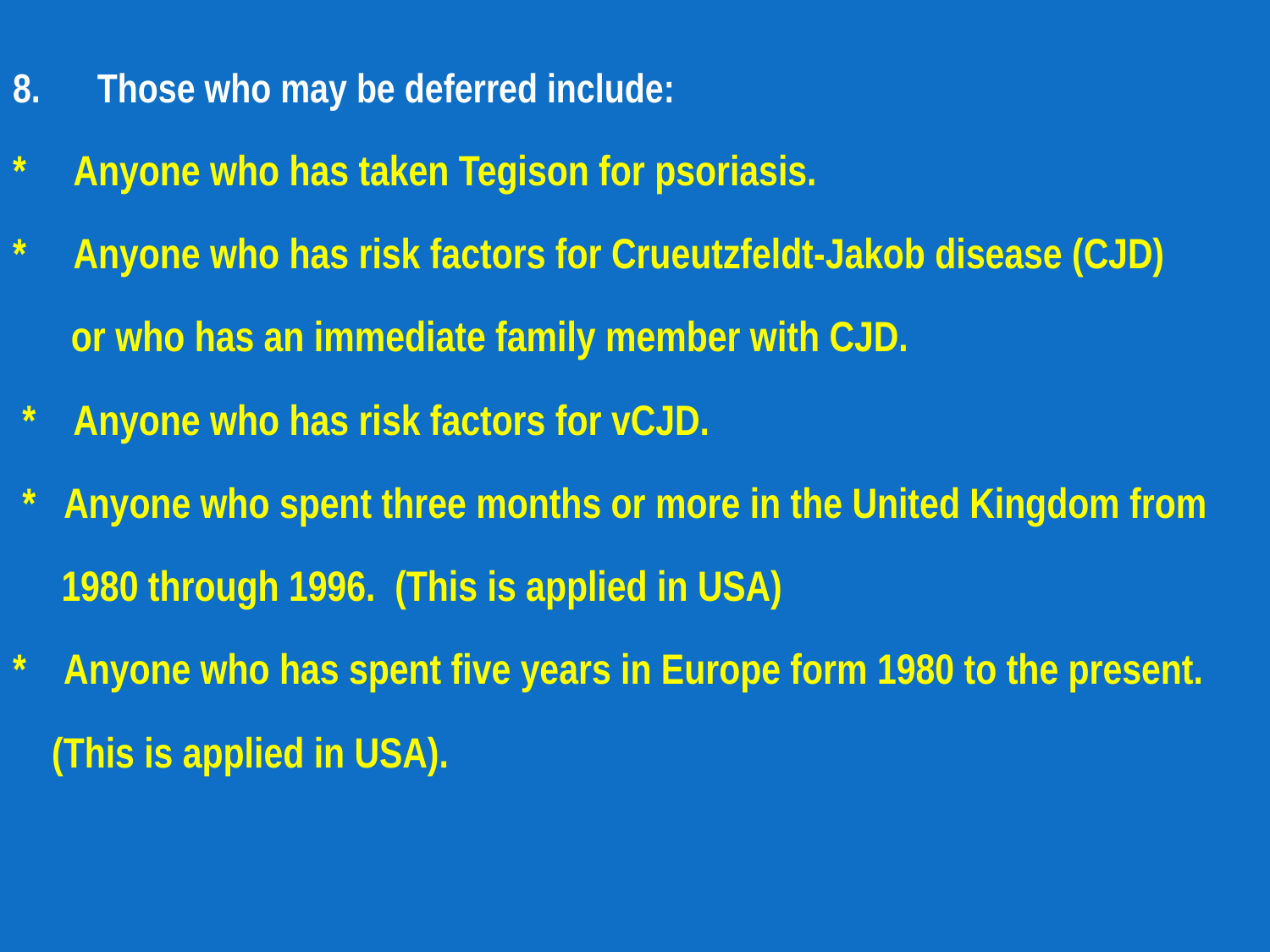

8.	Those who may be deferred include:
*     Anyone who has taken Tegison for psoriasis.
*     Anyone who has risk factors for Crueutzfeldt-Jakob disease (CJD)
      or who has an immediate family member with CJD.
 *    Anyone who has risk factors for vCJD.
 *   Anyone who spent three months or more in the United Kingdom from
     1980 through 1996.  (This is applied in USA)
*    Anyone who has spent five years in Europe form 1980 to the present.
    (This is applied in USA).